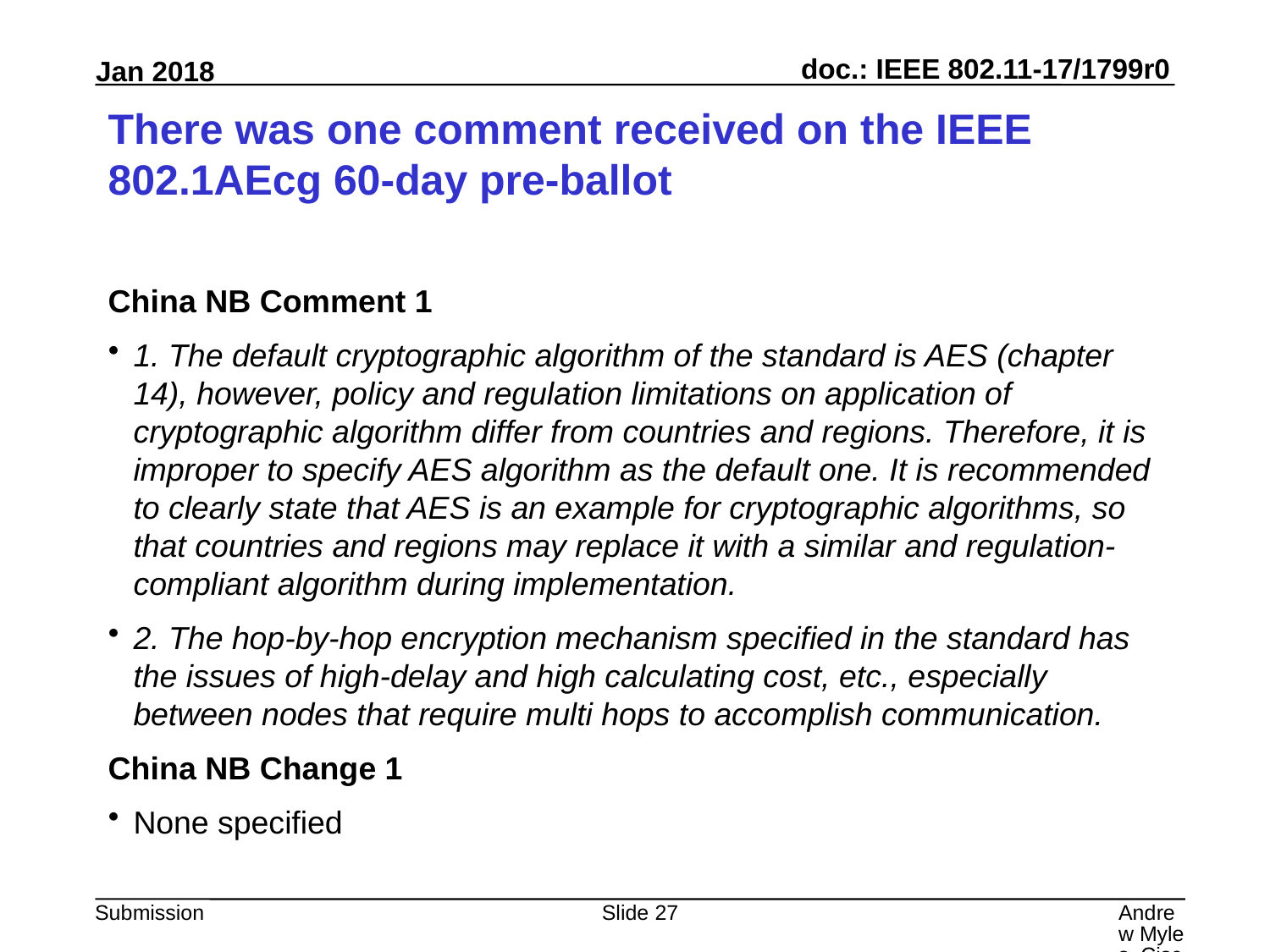

# There was one comment received on the IEEE 802.1AEcg 60-day pre-ballot
China NB Comment 1
1. The default cryptographic algorithm of the standard is AES (chapter 14), however, policy and regulation limitations on application of cryptographic algorithm differ from countries and regions. Therefore, it is improper to specify AES algorithm as the default one. It is recommended to clearly state that AES is an example for cryptographic algorithms, so that countries and regions may replace it with a similar and regulation-compliant algorithm during implementation.
2. The hop-by-hop encryption mechanism specified in the standard has the issues of high-delay and high calculating cost, etc., especially between nodes that require multi hops to accomplish communication.
China NB Change 1
None specified
Slide 27
Andrew Myles, Cisco